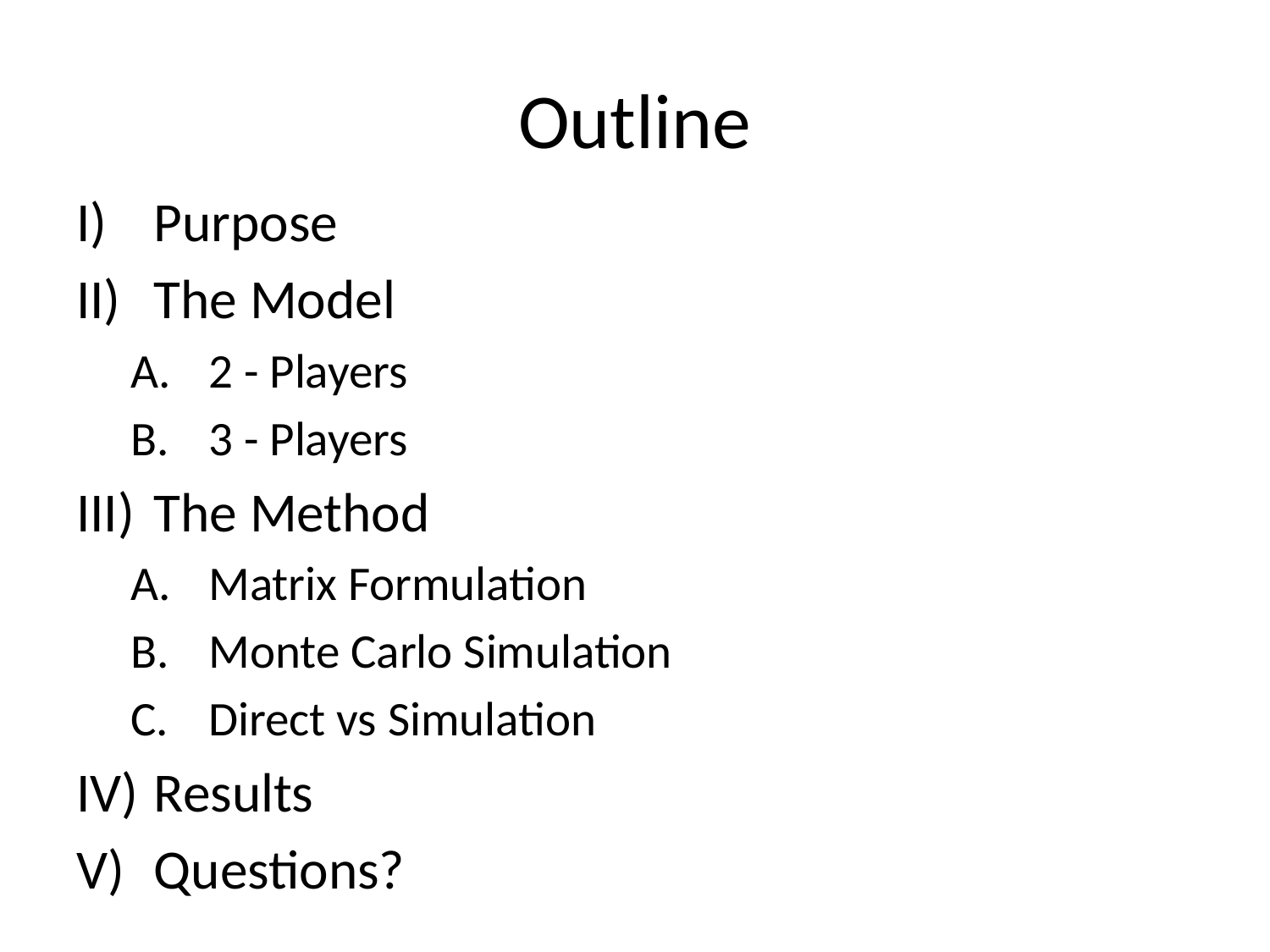

# Outline
Purpose
The Model
2 - Players
3 - Players
The Method
Matrix Formulation
Monte Carlo Simulation
Direct vs Simulation
Results
Questions?